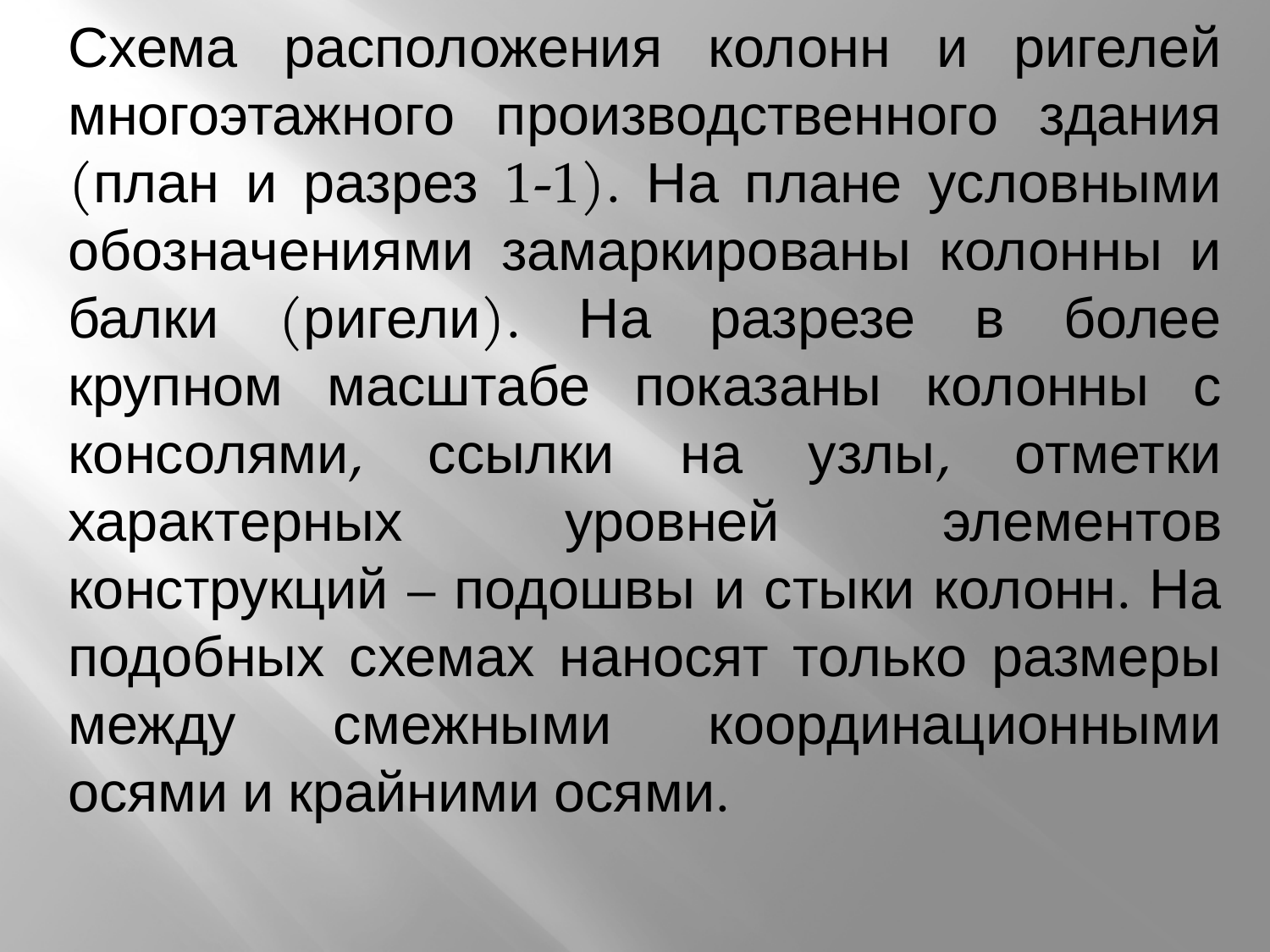

Схема расположения колонн и ригелей многоэтажного производственного здания (план и разрез 1-1). На плане условными обозначениями замаркированы колонны и балки (ригели). На разрезе в более крупном масштабе показаны колонны с консолями, ссылки на узлы, отметки характерных уровней элементов конструкций – подошвы и стыки колонн. На подобных схемах наносят только размеры между смежными координационными осями и крайними осями.